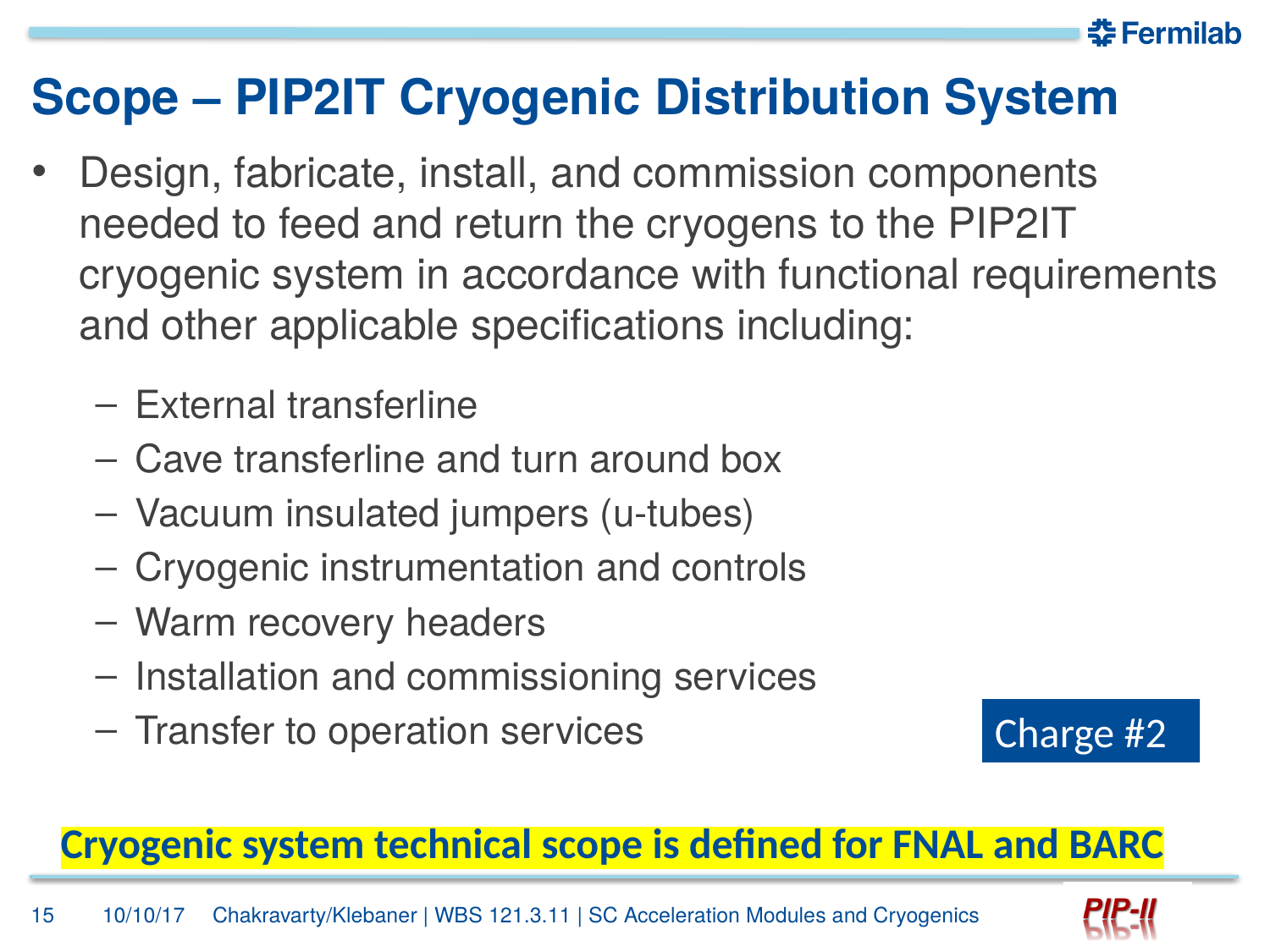

# Scope – PIP2IT Cryogenic Distribution System
Design, fabricate, install, and commission components needed to feed and return the cryogens to the PIP2IT cryogenic system in accordance with functional requirements and other applicable specifications including:
External transferline
Cave transferline and turn around box
Vacuum insulated jumpers (u-tubes)
Cryogenic instrumentation and controls
Warm recovery headers
Installation and commissioning services
Transfer to operation services
Charge #2
Cryogenic system technical scope is defined for FNAL and BARC
15
10/10/17
Chakravarty/Klebaner | WBS 121.3.11 | SC Acceleration Modules and Cryogenics